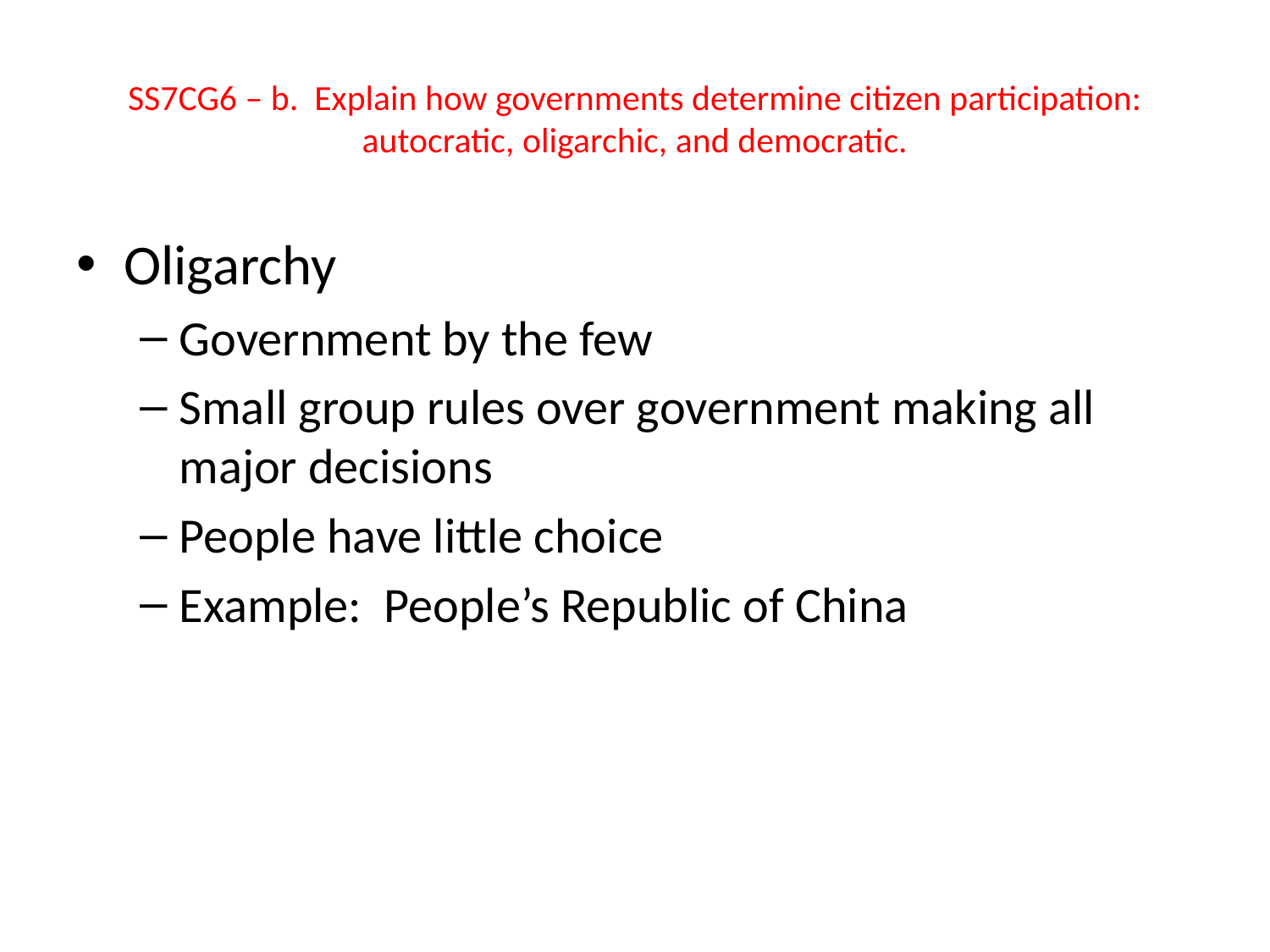

# SS7CG6 – b.  Explain how governments determine citizen participation: autocratic, oligarchic, and democratic.
Oligarchy
Government by the few
Small group rules over government making all major decisions
People have little choice
Example:  People’s Republic of China